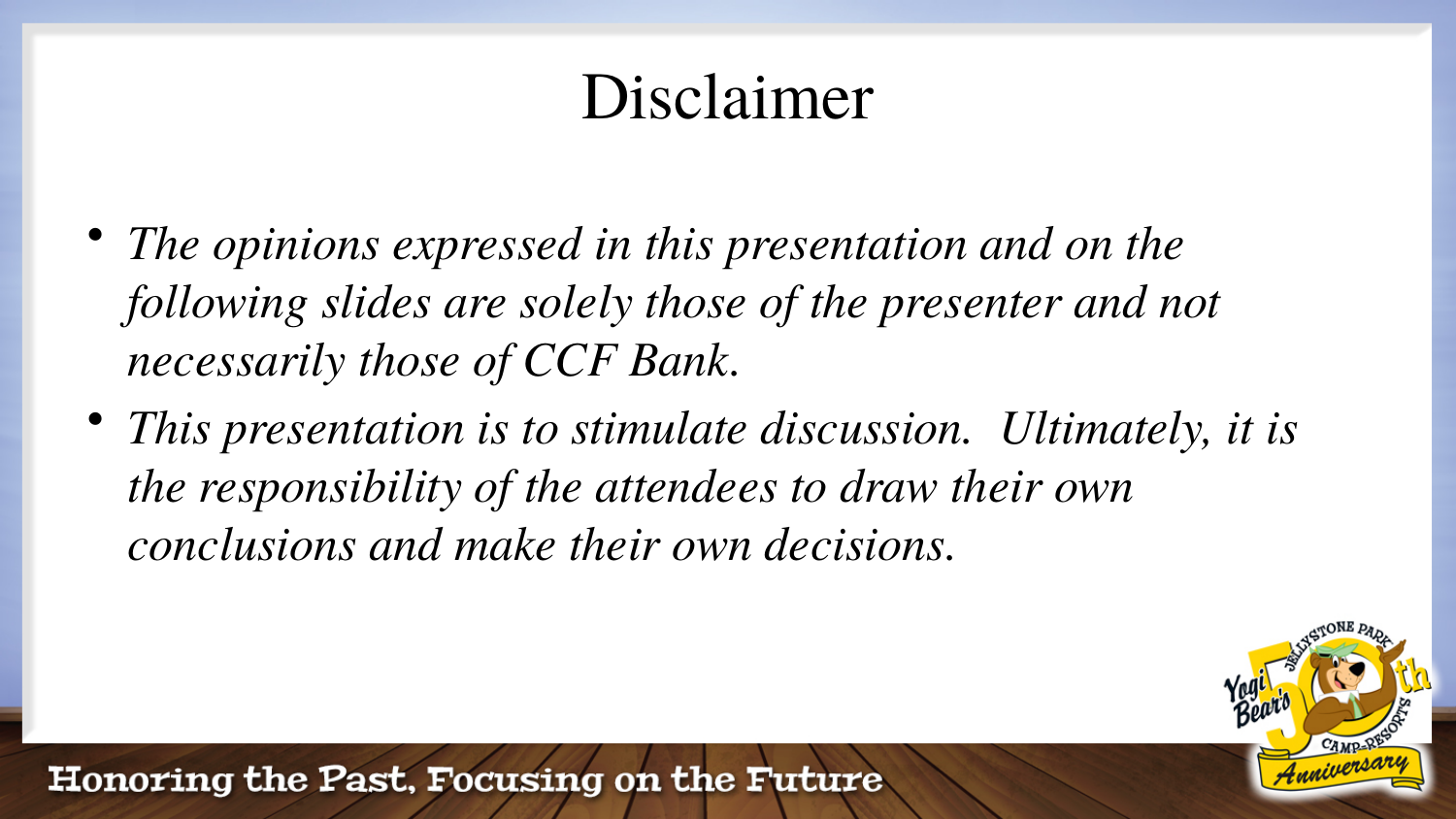

# Disclaimer
The opinions expressed in this presentation and on the following slides are solely those of the presenter and not necessarily those of CCF Bank.
This presentation is to stimulate discussion.  Ultimately, it is the responsibility of the attendees to draw their own conclusions and make their own decisions.